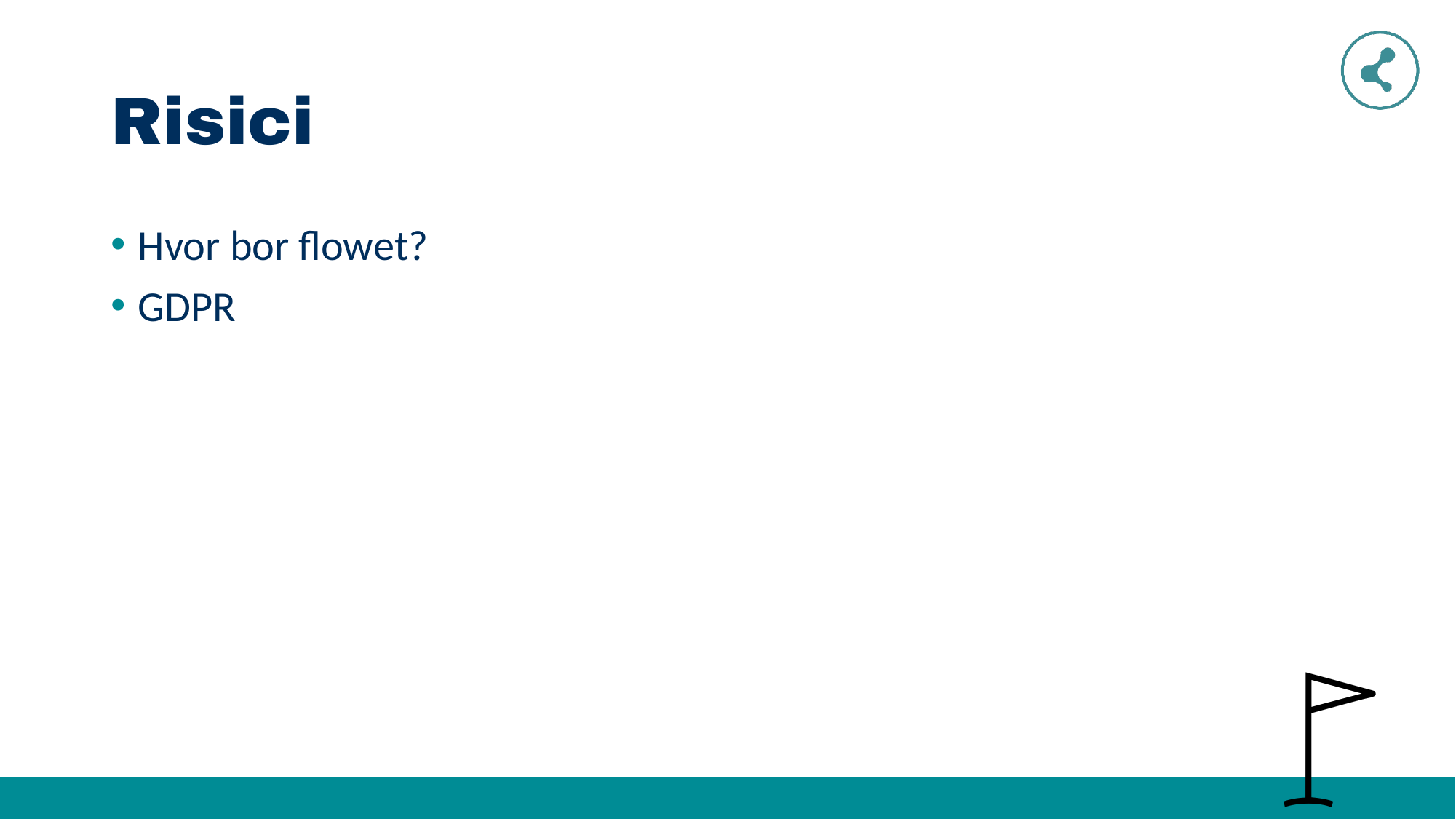

# Risici
Hvor bor flowet?
GDPR

🚩